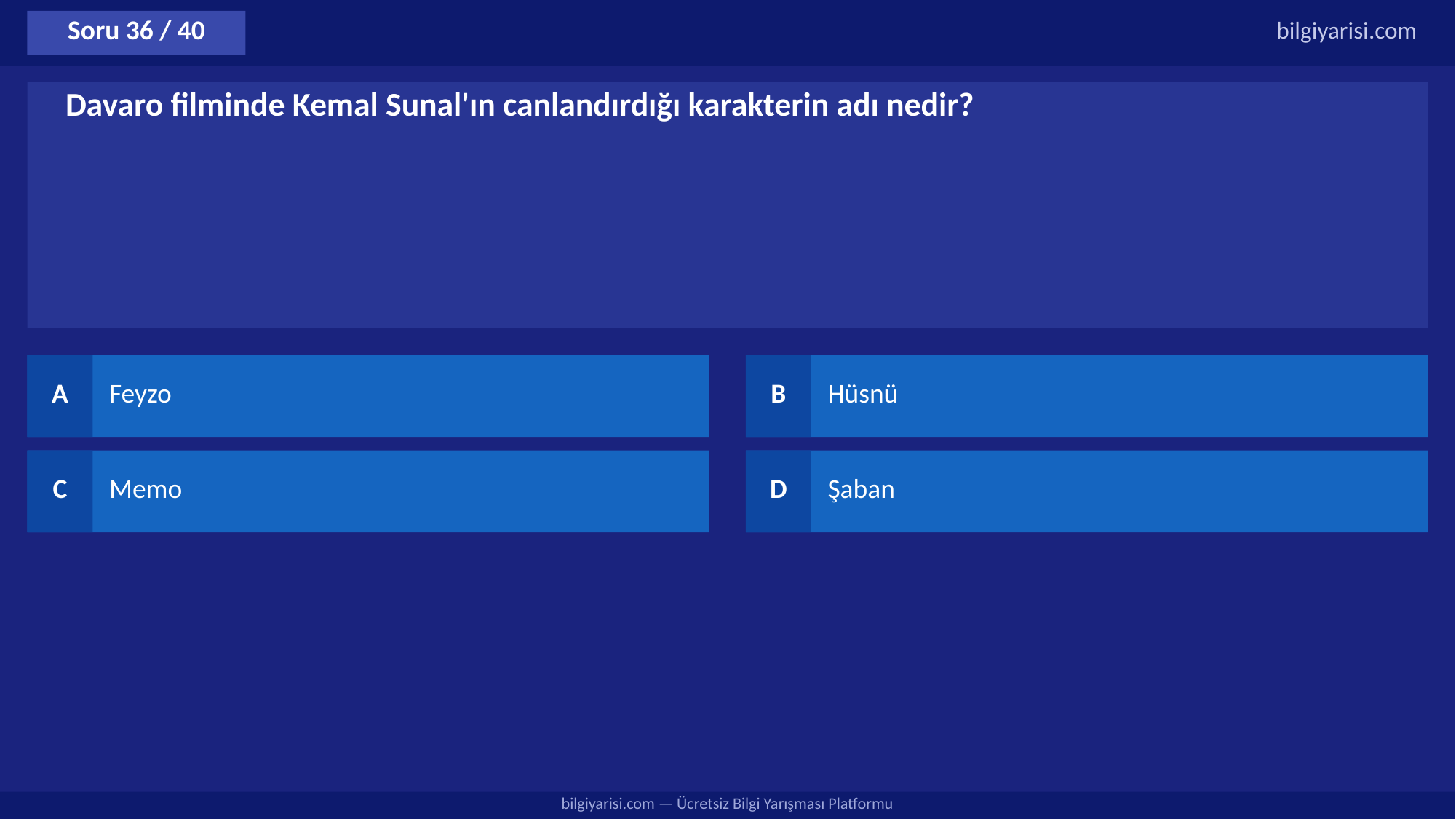

Soru 36 / 40
bilgiyarisi.com

Davaro filminde Kemal Sunal'ın canlandırdığı karakterin adı nedir?

A
Feyzo

B
Hüsnü

C
Memo

D
Şaban
bilgiyarisi.com — Ücretsiz Bilgi Yarışması Platformu